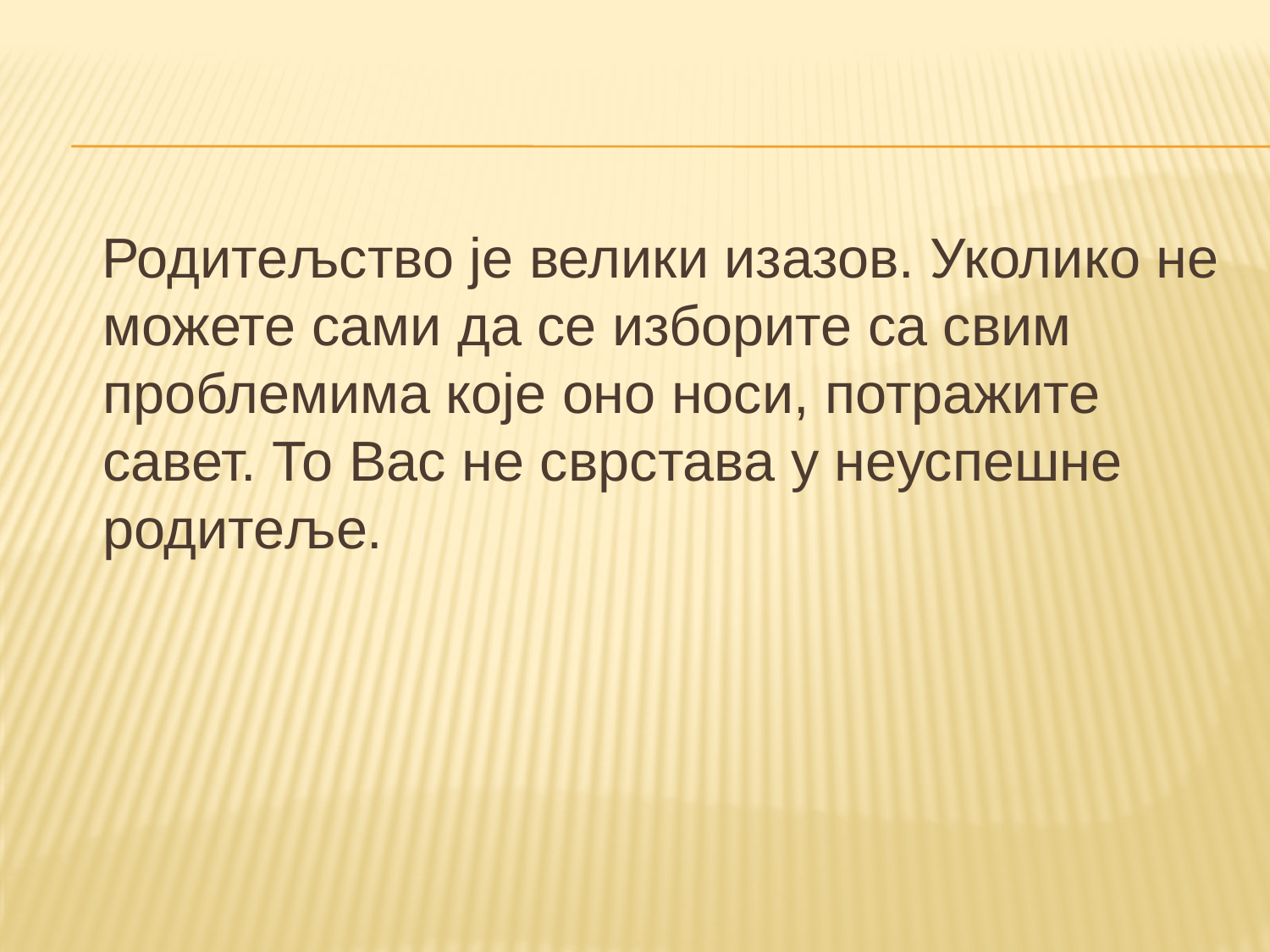

#
   Родитељство је велики изазов. Уколико не можете сами да се изборите са свим проблемима које оно носи, потражите савет. То Вас не сврстава у неуспешне родитеље.